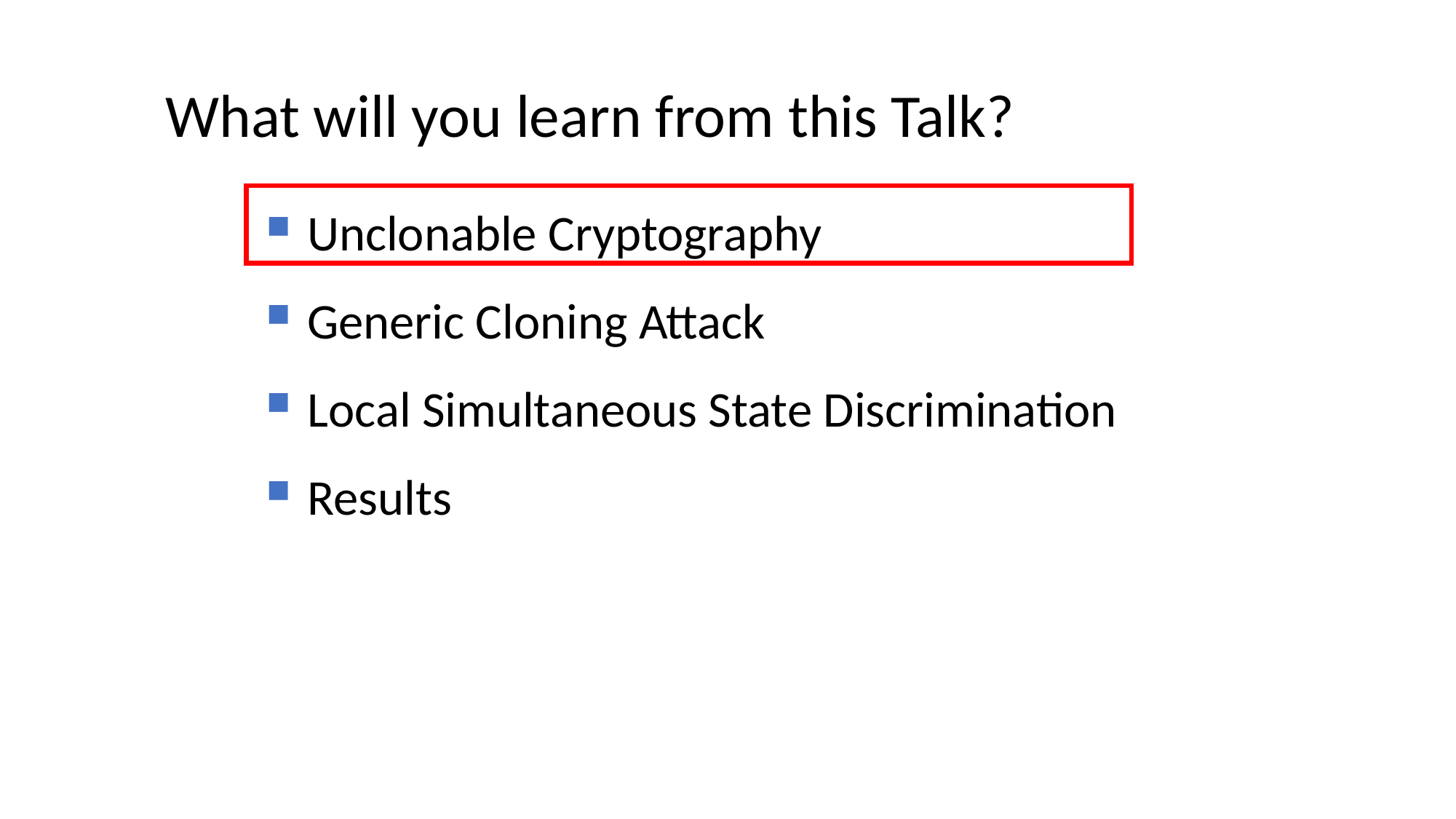

# What will you learn from this Talk?
Unclonable Cryptography
Generic Cloning Attack
Local Simultaneous State Discrimination
Results